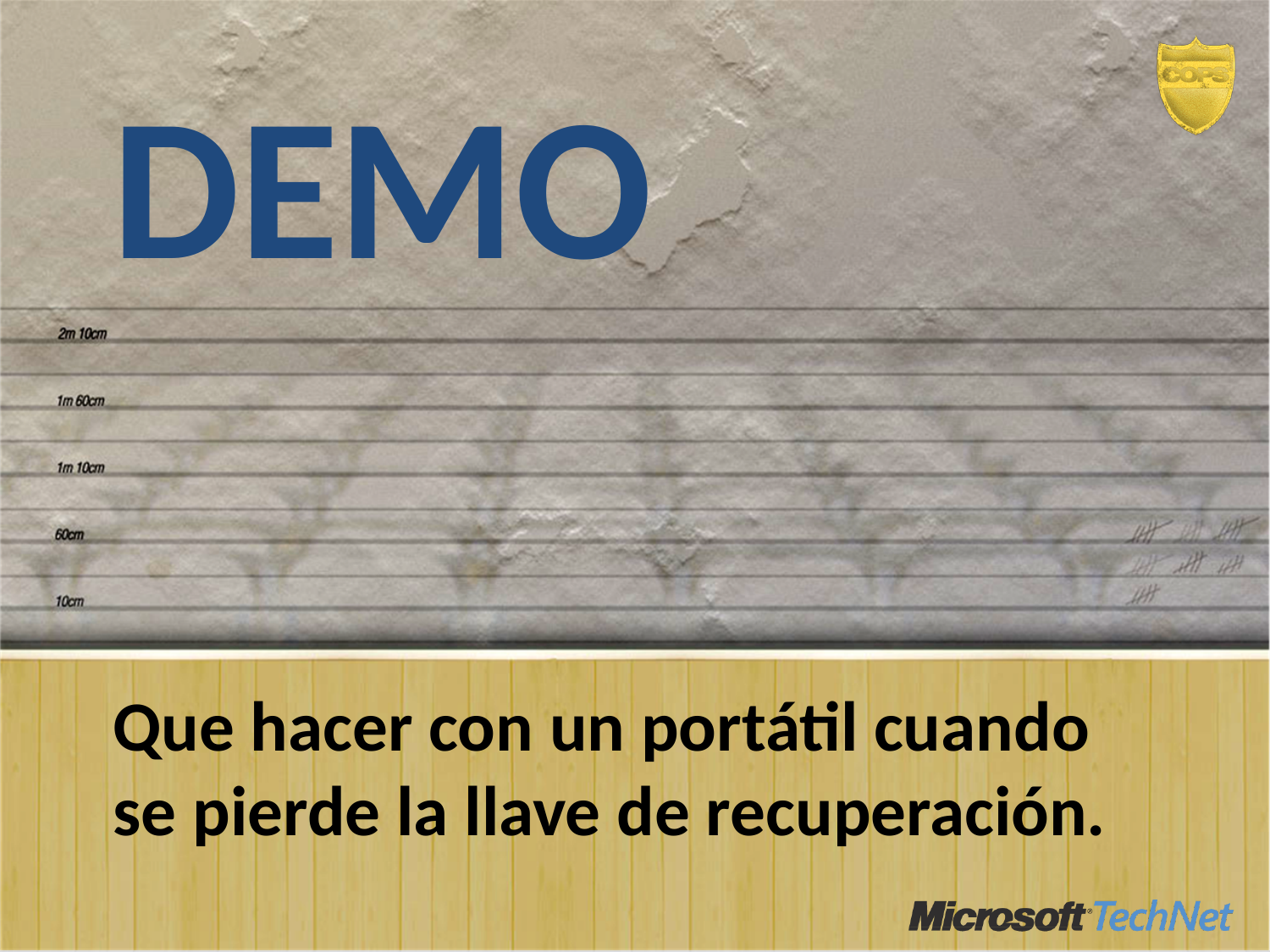

# Demo
Que hacer con un portátil cuando se pierde la llave de recuperación.